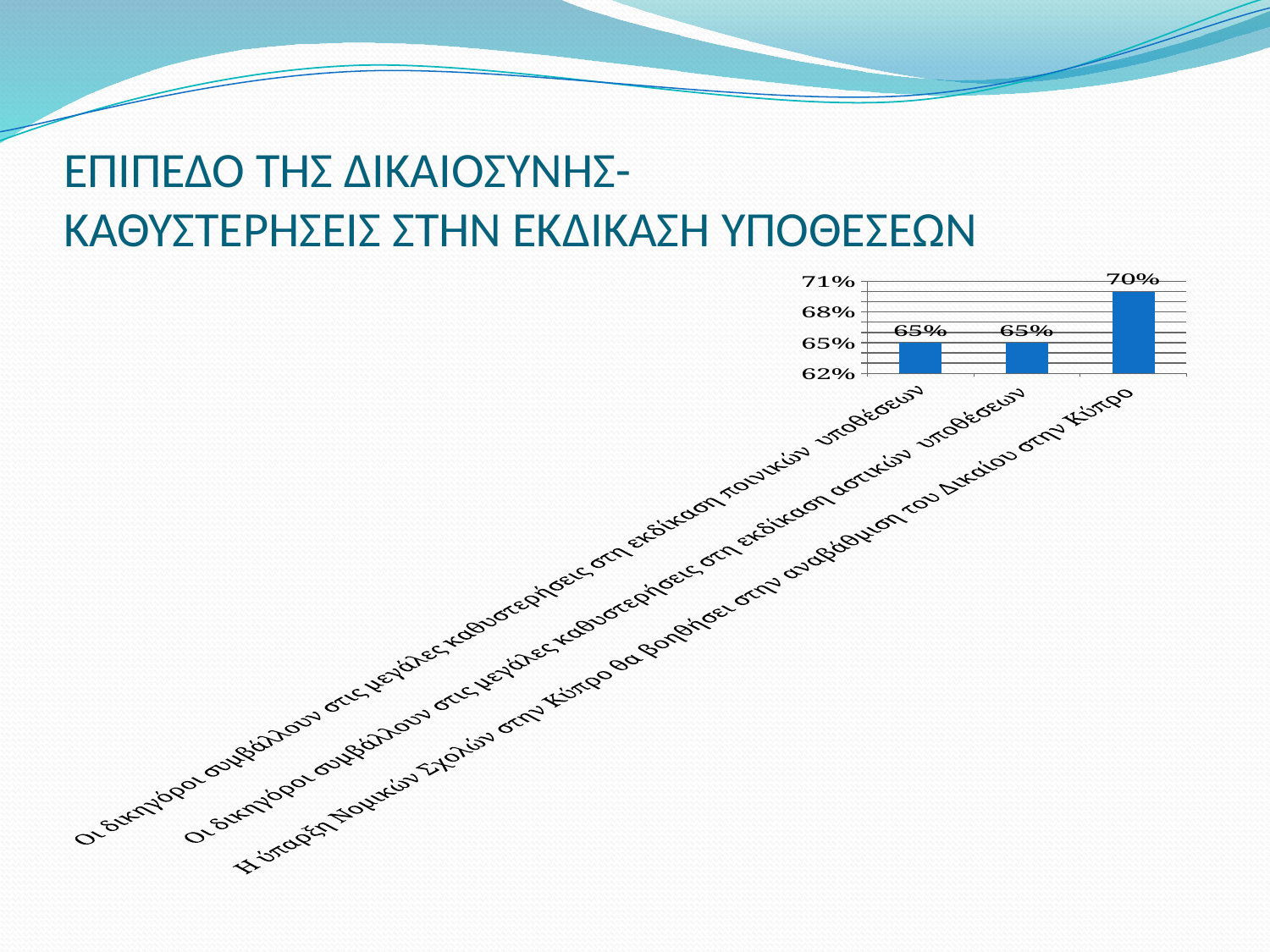

# ΕΠΙΠΕΔΟ ΤΗΣ ΔΙΚΑΙΟΣΥΝΗΣ- ΚΑΘΥΣΤΕΡΗΣΕΙΣ ΣΤΗN ΕΚΔΙΚΑΣΗ ΥΠΟΘΕΣΕΩΝ

### Chart

| Category | Series 1 |
|---|---|
| Οι δικηγόροι συμβάλλουν στις μεγάλες καθυστερήσεις στη εκδίκαση ποινικών  υποθέσεων | 0.65 |
| Οι δικηγόροι συμβάλλουν στις μεγάλες καθυστερήσεις στη εκδίκαση αστικών  υποθέσεων  | 0.65 |
| Η ύπαρξη Νομικών Σχολών στην Κύπρο θα βοηθήσει στην αναβάθμιση του Δικαίου στην Κύπρο  | 0.7 |